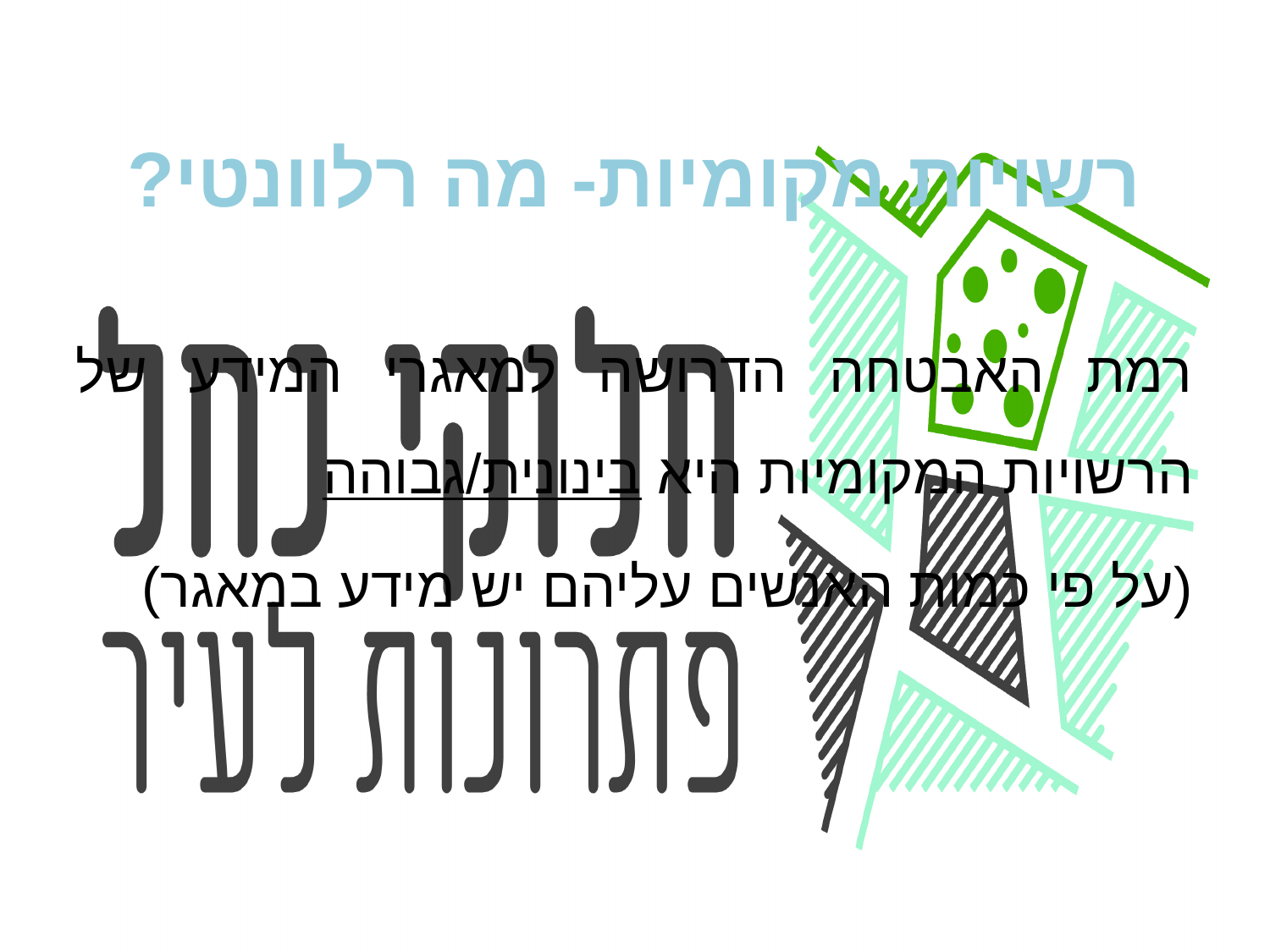

# רשויות מקומיות- מה רלוונטי?
רמת האבטחה הדרושה למאגרי המידע של הרשויות המקומיות היא בינונית/גבוהה
(על פי כמות האנשים עליהם יש מידע במאגר)